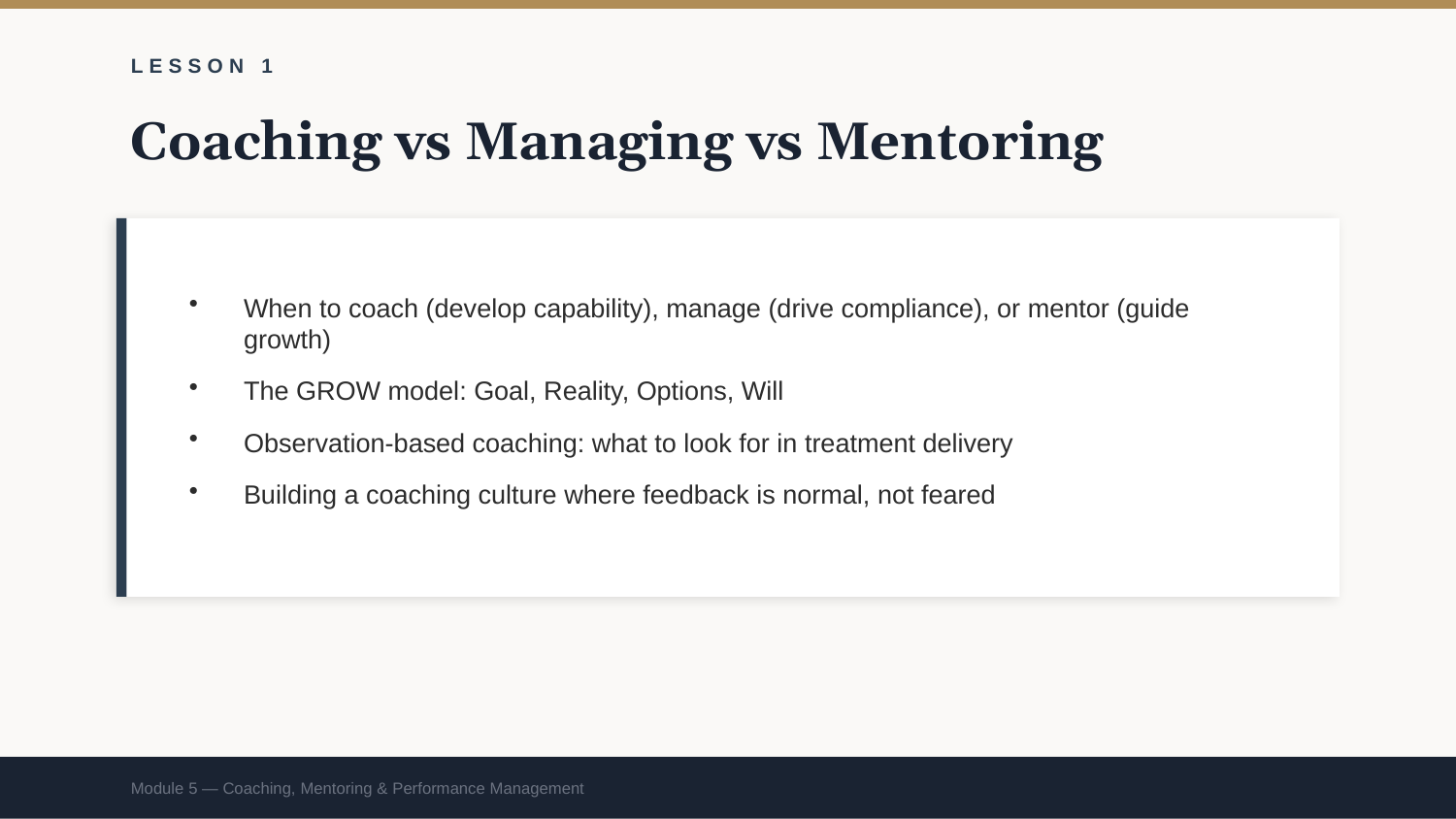

LESSON 1
Coaching vs Managing vs Mentoring

When to coach (develop capability), manage (drive compliance), or mentor (guide growth)
The GROW model: Goal, Reality, Options, Will
Observation-based coaching: what to look for in treatment delivery
Building a coaching culture where feedback is normal, not feared

Module 5 — Coaching, Mentoring & Performance Management